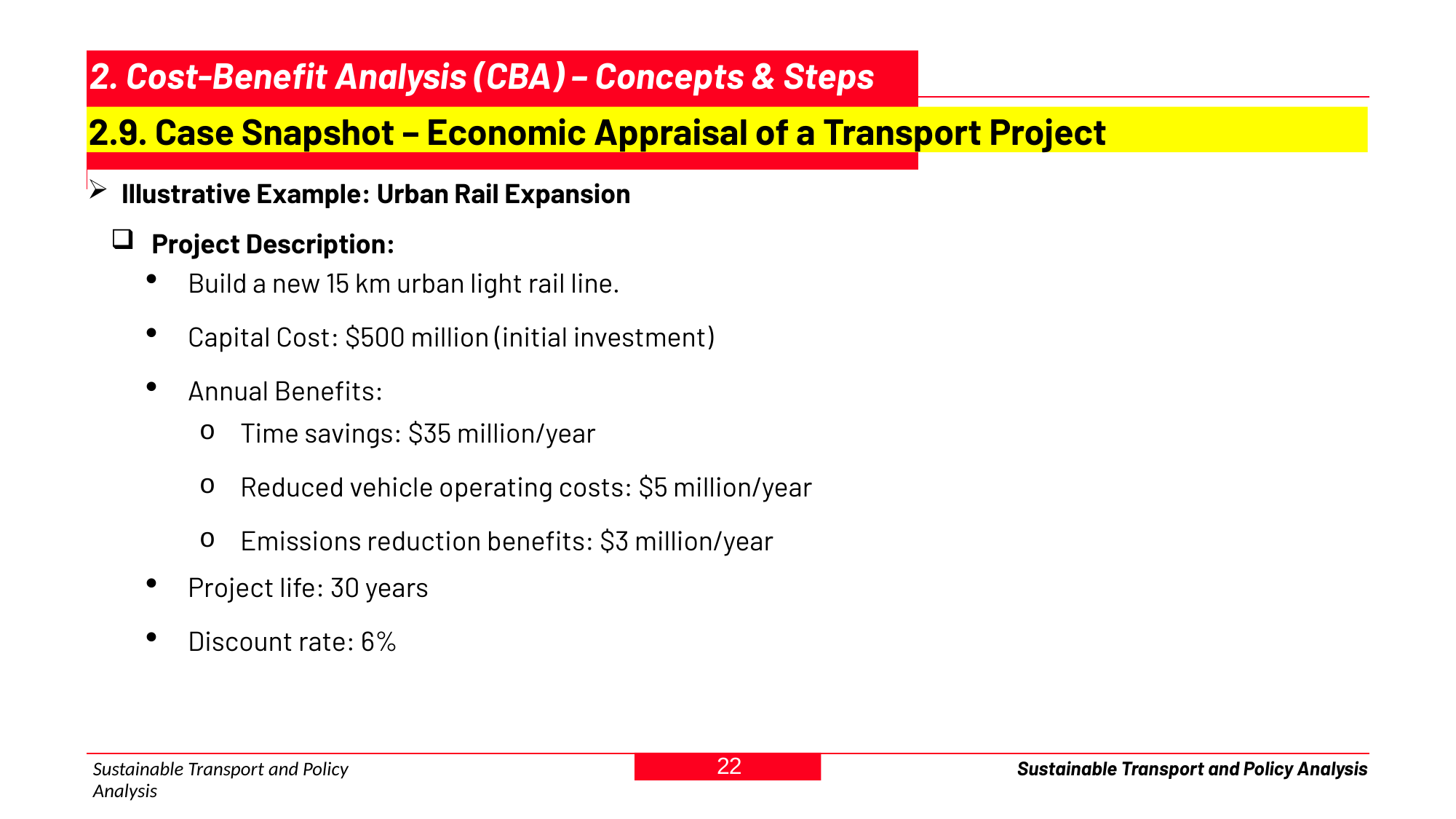

# 2. Cost-Benefit Analysis (CBA) – Concepts & Steps
2.9. Case Snapshot – Economic Appraisal of a Transport Project
Illustrative Example: Urban Rail Expansion
Project Description:
Build a new 15 km urban light rail line.
Capital Cost: $500 million (initial investment)
Annual Benefits:
Time savings: $35 million/year
Reduced vehicle operating costs: $5 million/year
Emissions reduction benefits: $3 million/year
Project life: 30 years
Discount rate: 6%
22
Sustainable Transport and Policy Analysis
Sustainable Transport and Policy Analysis